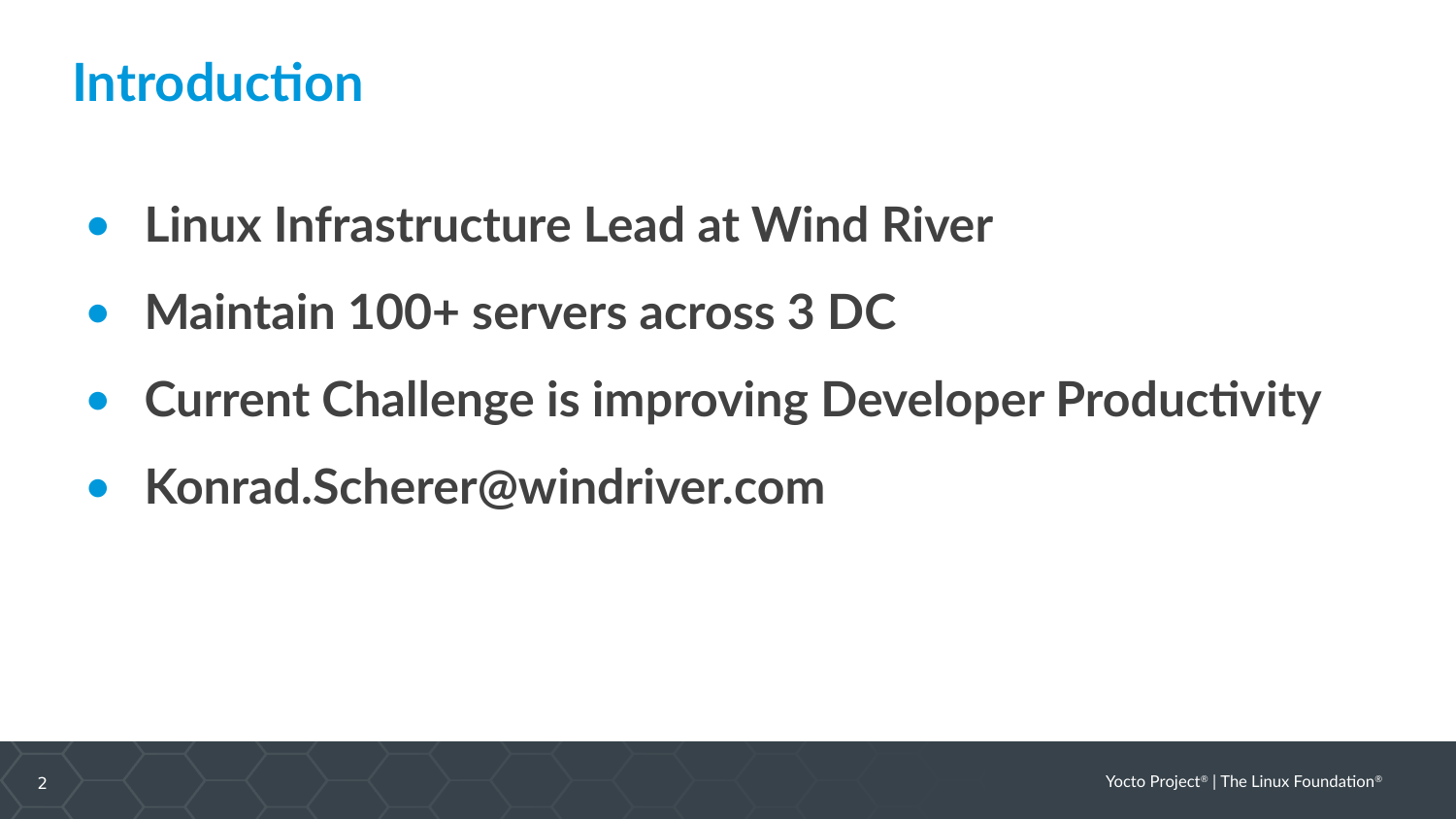

# Introduction
Linux Infrastructure Lead at Wind River
Maintain 100+ servers across 3 DC
Current Challenge is improving Developer Productivity
Konrad.Scherer@windriver.com